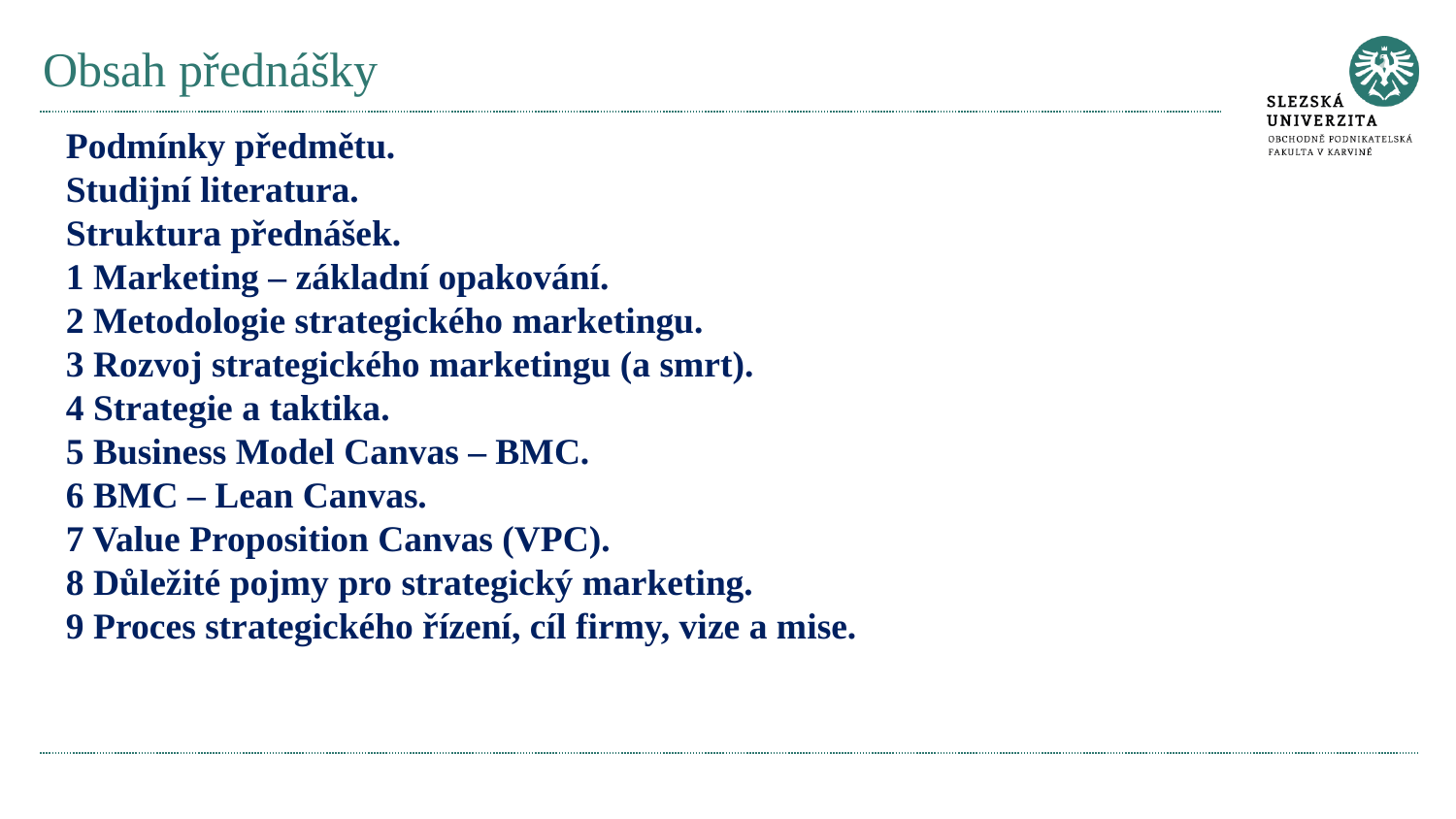

# Obsah přednášky
Podmínky předmětu.
Studijní literatura.
Struktura přednášek.
1 Marketing – základní opakování.
2 Metodologie strategického marketingu.
3 Rozvoj strategického marketingu (a smrt).
4 Strategie a taktika.
5 Business Model Canvas – BMC.
6 BMC – Lean Canvas.
7 Value Proposition Canvas (VPC).
8 Důležité pojmy pro strategický marketing.
9 Proces strategického řízení, cíl firmy, vize a mise.